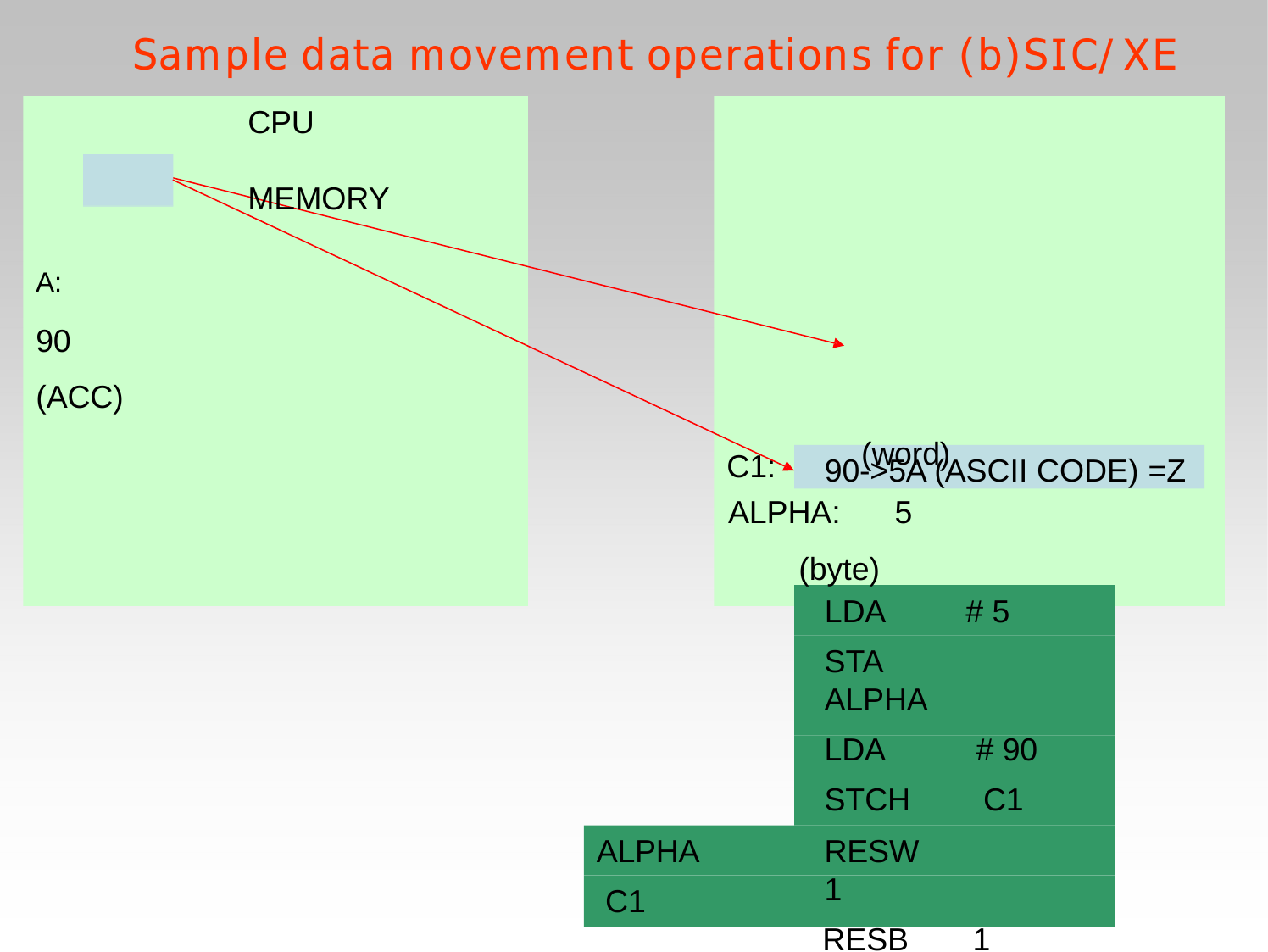

# Sample data movement operations for (b)SIC/XE
CPU	MEMORY
A:	90  (ACC)
(word)
ALPHA:	5
(byte)

5

C1:
90->5A (ASCII CODE) =Z

LDA
# 5
STA	ALPHA
LDA	# 90
STCH	C1
.

ALPHA  C1
RESW	1
RESB	1